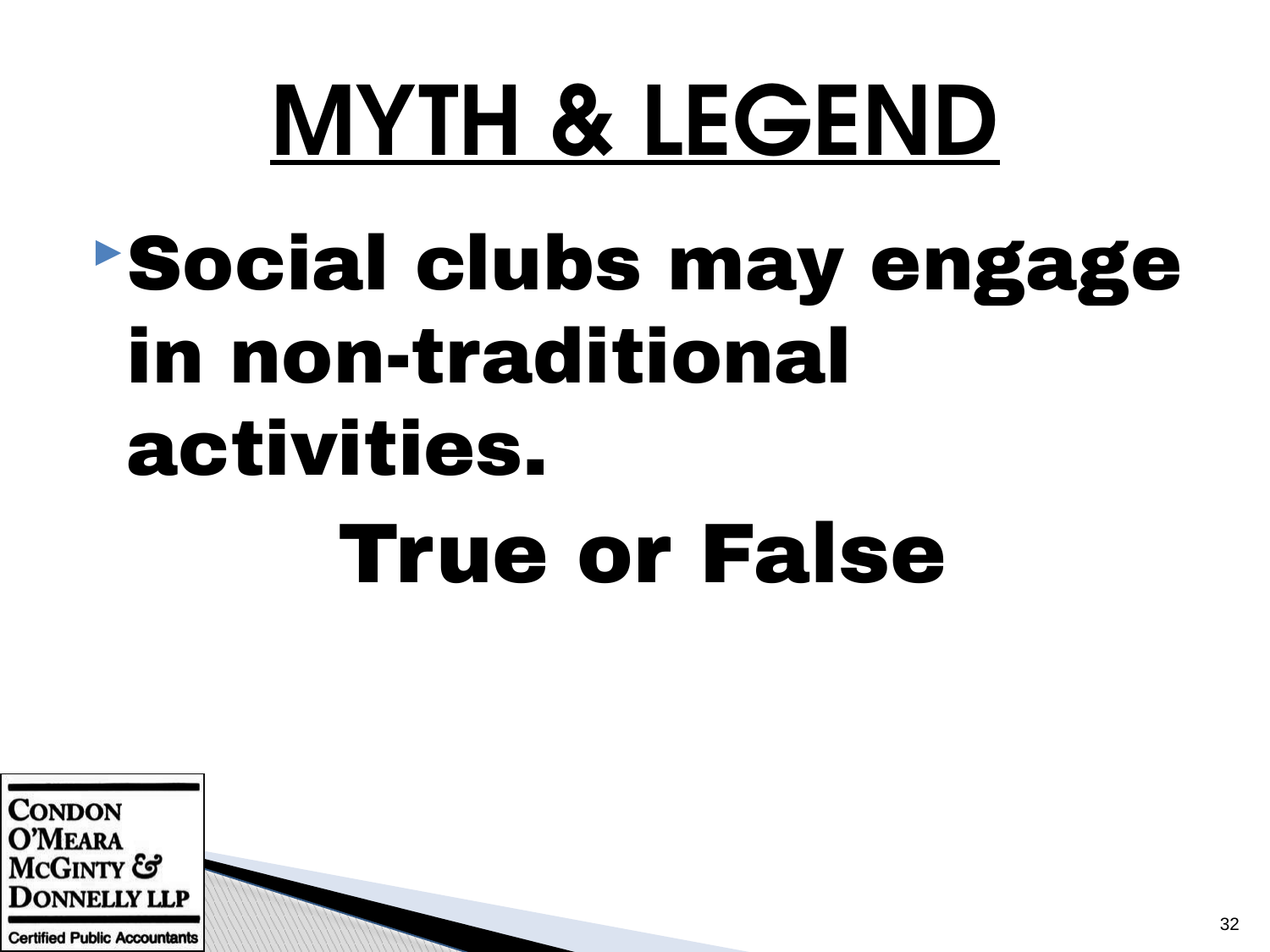

# MYTH & LEGEND
Social clubs may engage in non-traditional activities.
True or False
32